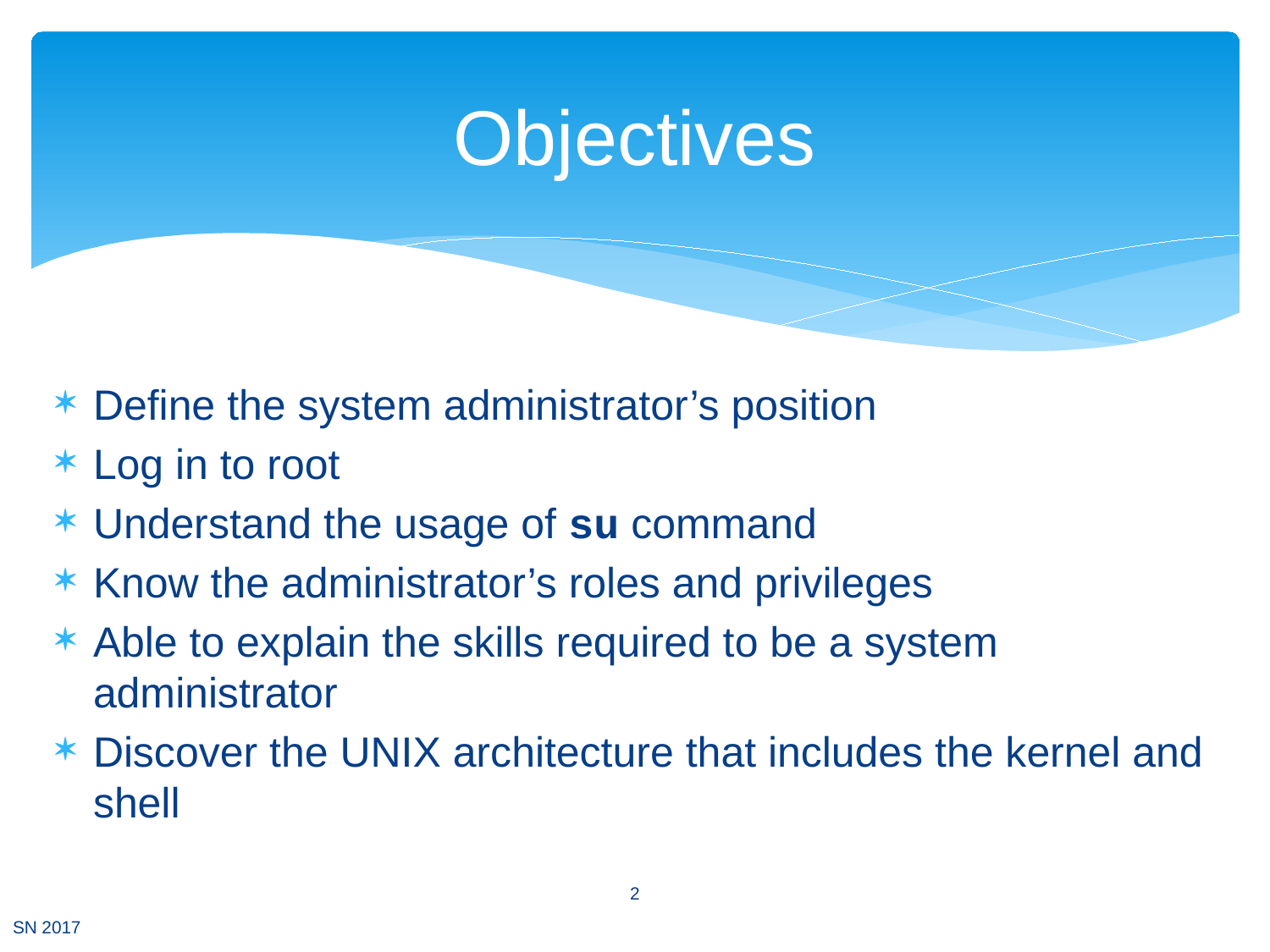

# Objectives
Define the system administrator’s position
Log in to root
Understand the usage of su command
Know the administrator’s roles and privileges
Able to explain the skills required to be a system administrator
Discover the UNIX architecture that includes the kernel and shell
2
SN 2017